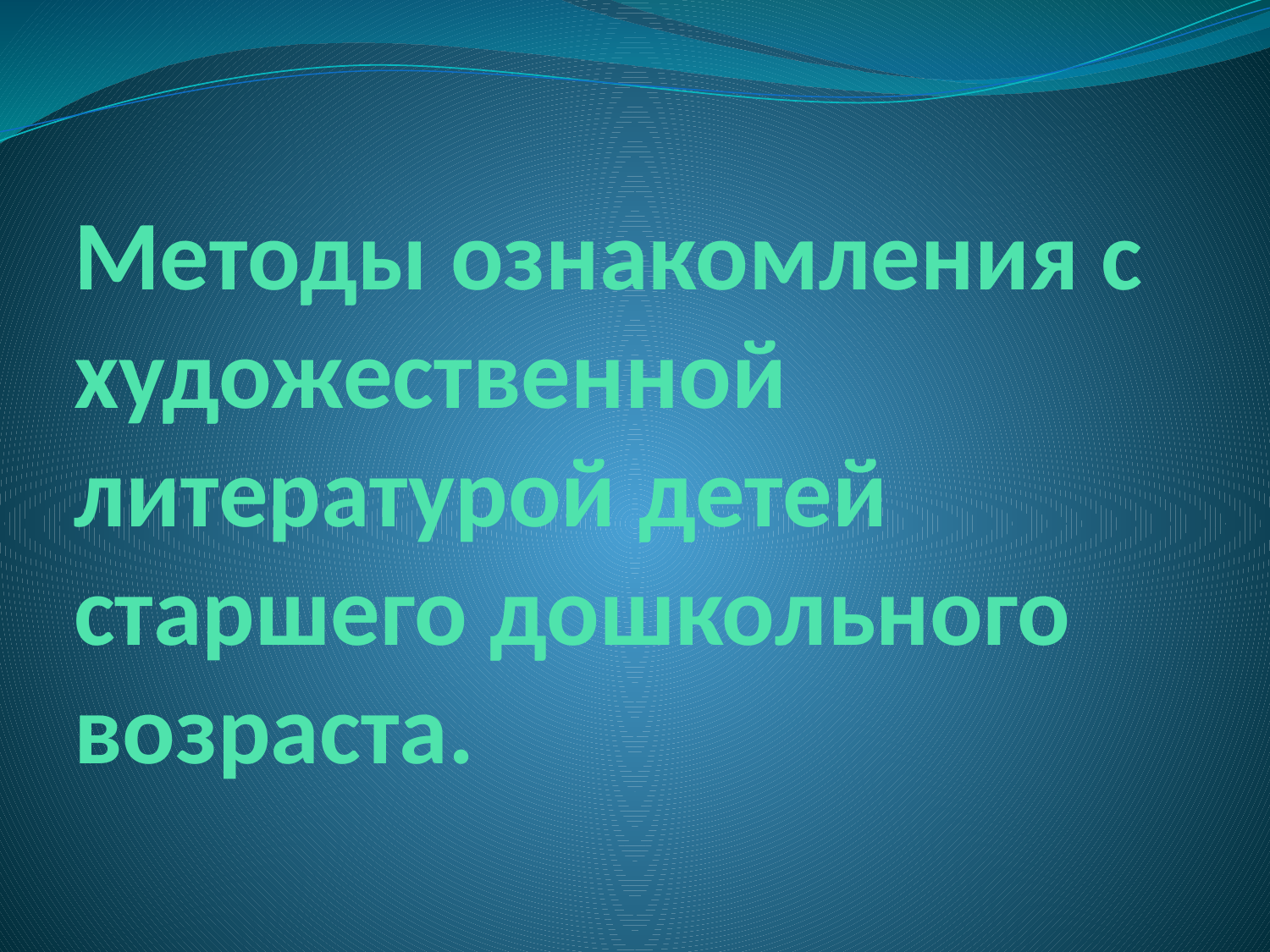

# Методы ознакомления с художественной литературой детей старшего дошкольного возраста.